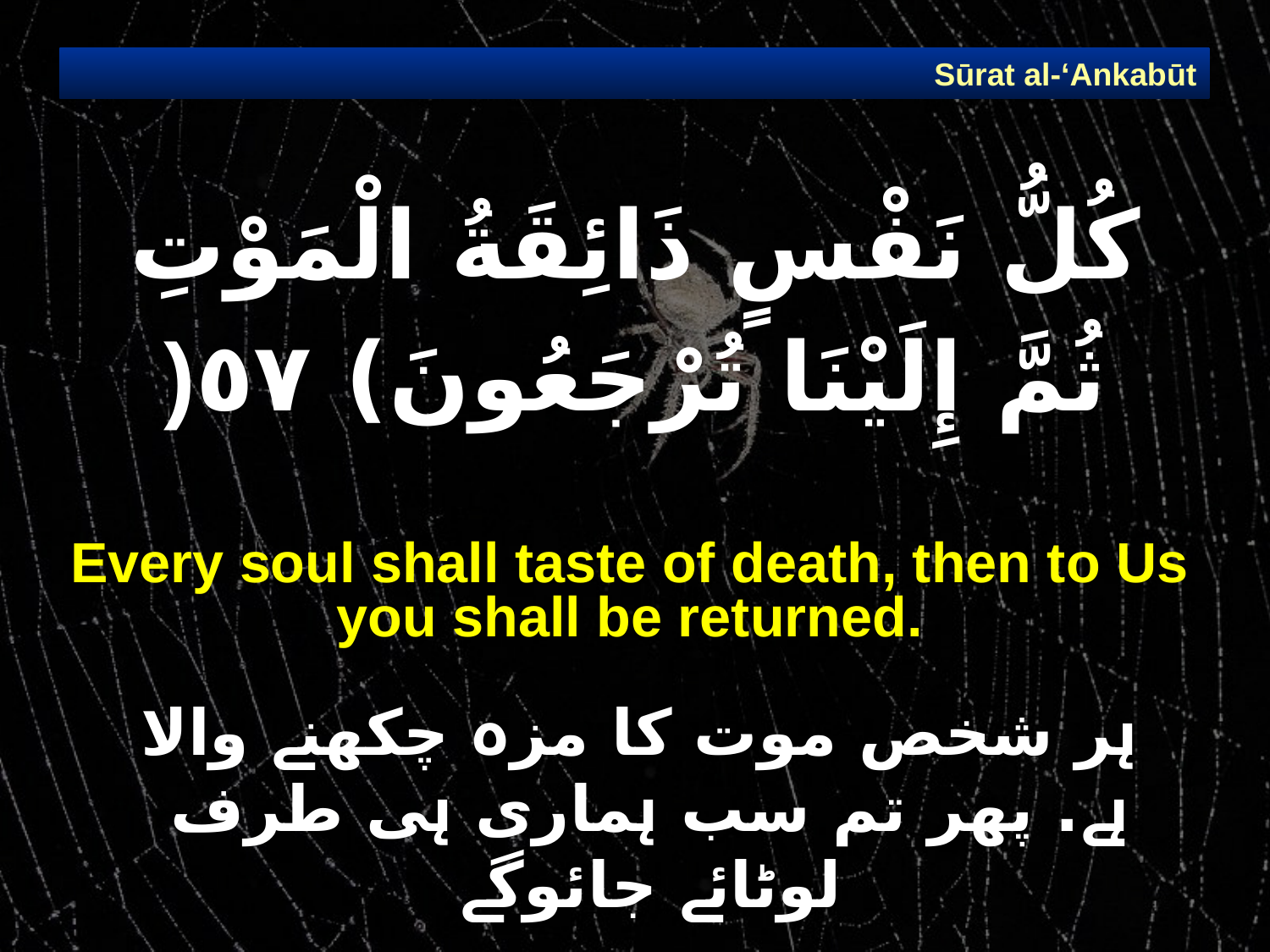

Sūrat al-‘Ankabūt
# كُلُّ نَفْسٍ ذَائِقَةُ الْمَوْتِ ثُمَّ إِلَيْنَا تُرْجَعُونَ) ٥٧(
Every soul shall taste of death, then to Us you shall be returned.
 ہر شخص موت کا مزہ چکھنے والا ہے. پھر تم سب ہماری ہی طرف لوٹائے جائوگے